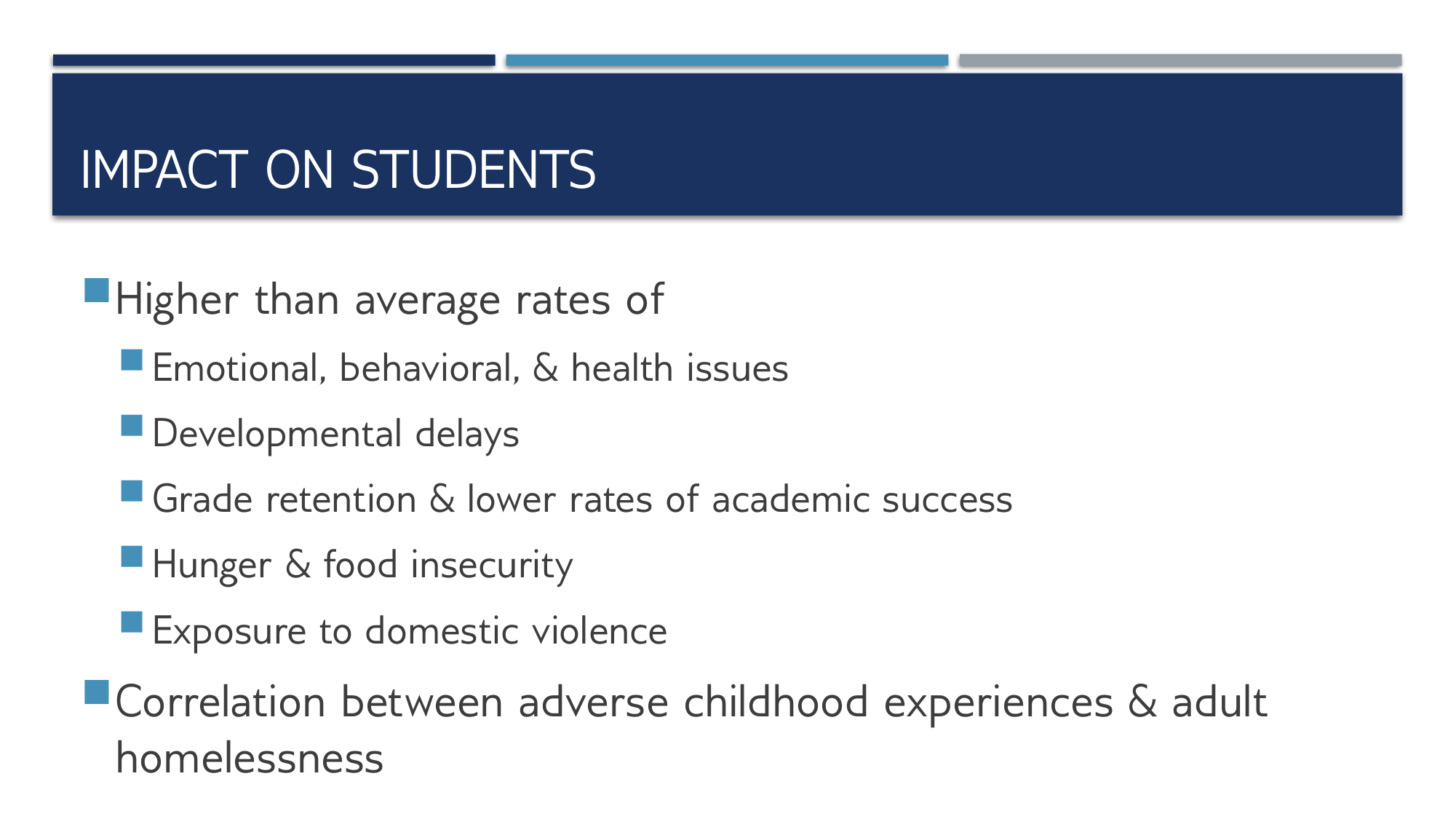

# Impact on Students
Higher than average rates of
Emotional, behavioral, & health issues
Developmental delays
Grade retention & lower rates of academic success
Hunger & food insecurity
Exposure to domestic violence
Correlation between adverse childhood experiences & adult homelessness